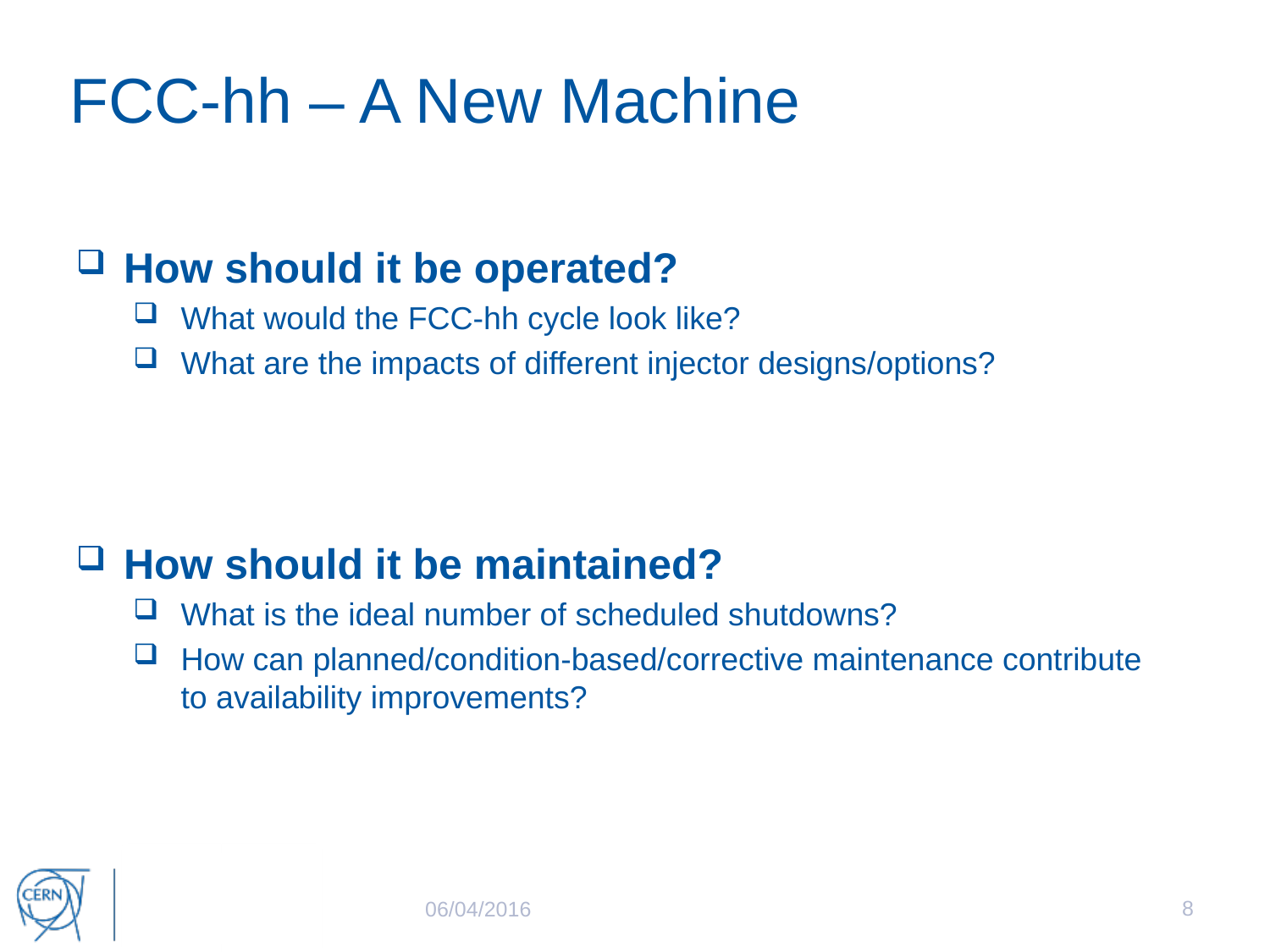

# FCC-hh – A New Machine

How should it be operated?
What would the FCC-hh cycle look like?
What are the impacts of different injector designs/options?

How should it be maintained?
What is the ideal number of scheduled shutdowns?
How can planned/condition-based/corrective maintenance contribute to availability improvements?

8
06/04/2016